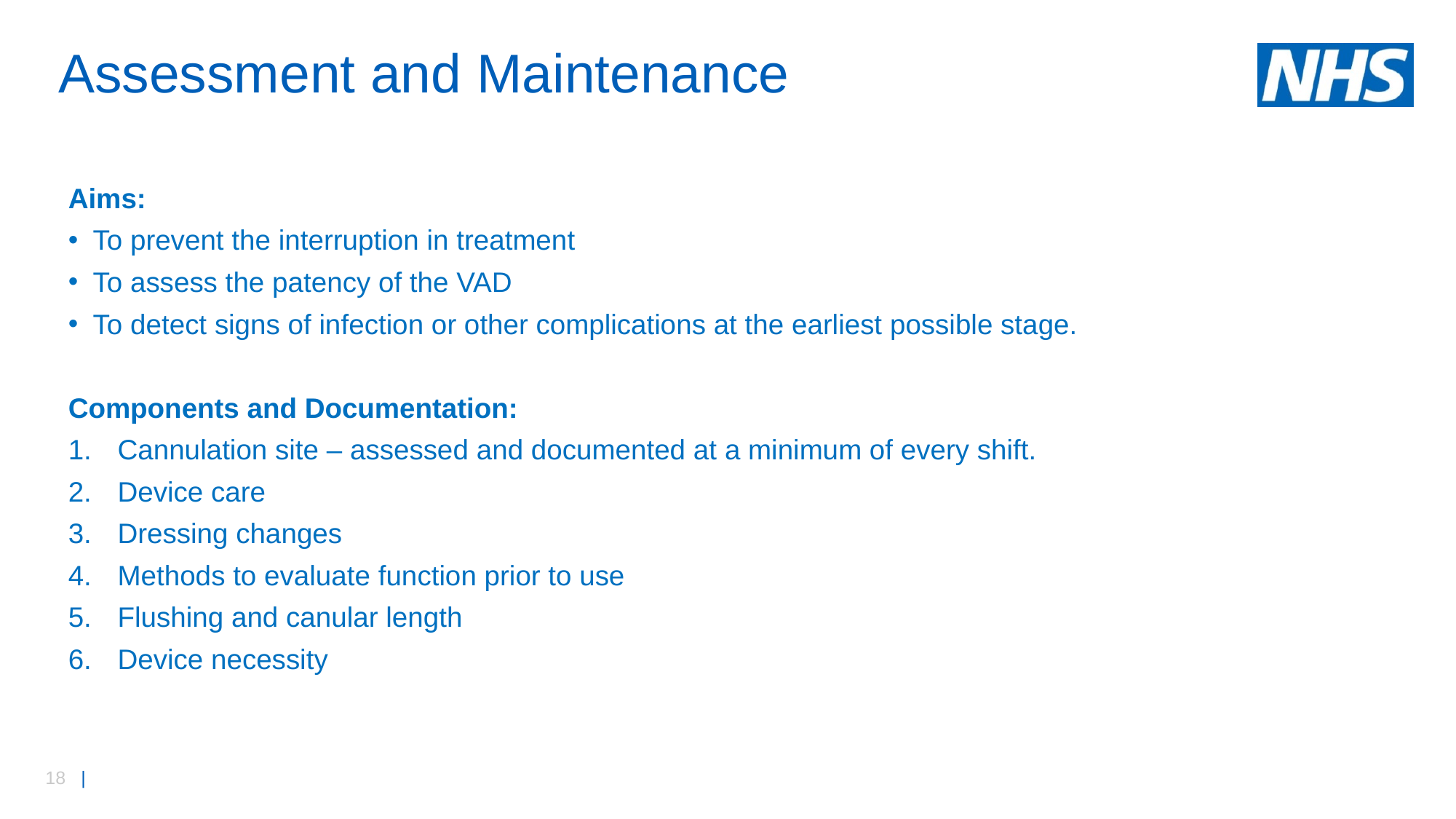

# Assessment and Maintenance

Aims:
To prevent the interruption in treatment
To assess the patency of the VAD
To detect signs of infection or other complications at the earliest possible stage.

Components and Documentation:
Cannulation site – assessed and documented at a minimum of every shift.
Device care
Dressing changes
Methods to evaluate function prior to use
Flushing and canular length
Device necessity